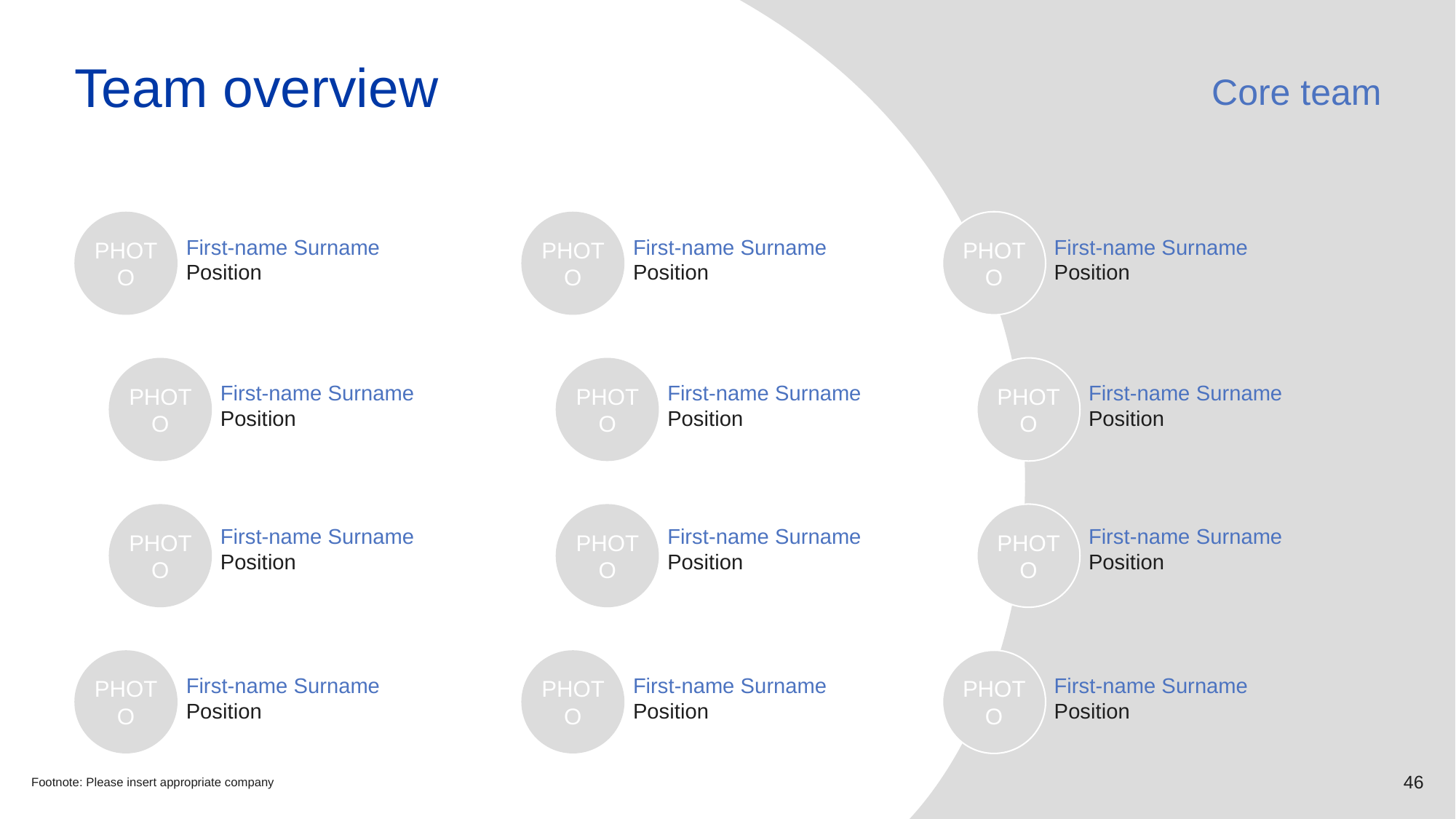

Core team
# Team overview
PHOTO
First-name Surname
Position
PHOTO
First-name Surname
Position
PHOTO
First-name Surname
Position
PHOTO
PHOTO
PHOTO
First-name Surname
Position
First-name Surname
Position
First-name Surname
Position
First-name Surname
Position
First-name Surname
Position
First-name Surname
Position
PHOTO
PHOTO
PHOTO
First-name Surname
Position
First-name Surname
Position
First-name Surname
Position
PHOTO
PHOTO
PHOTO
Footnote: Please insert appropriate company
46